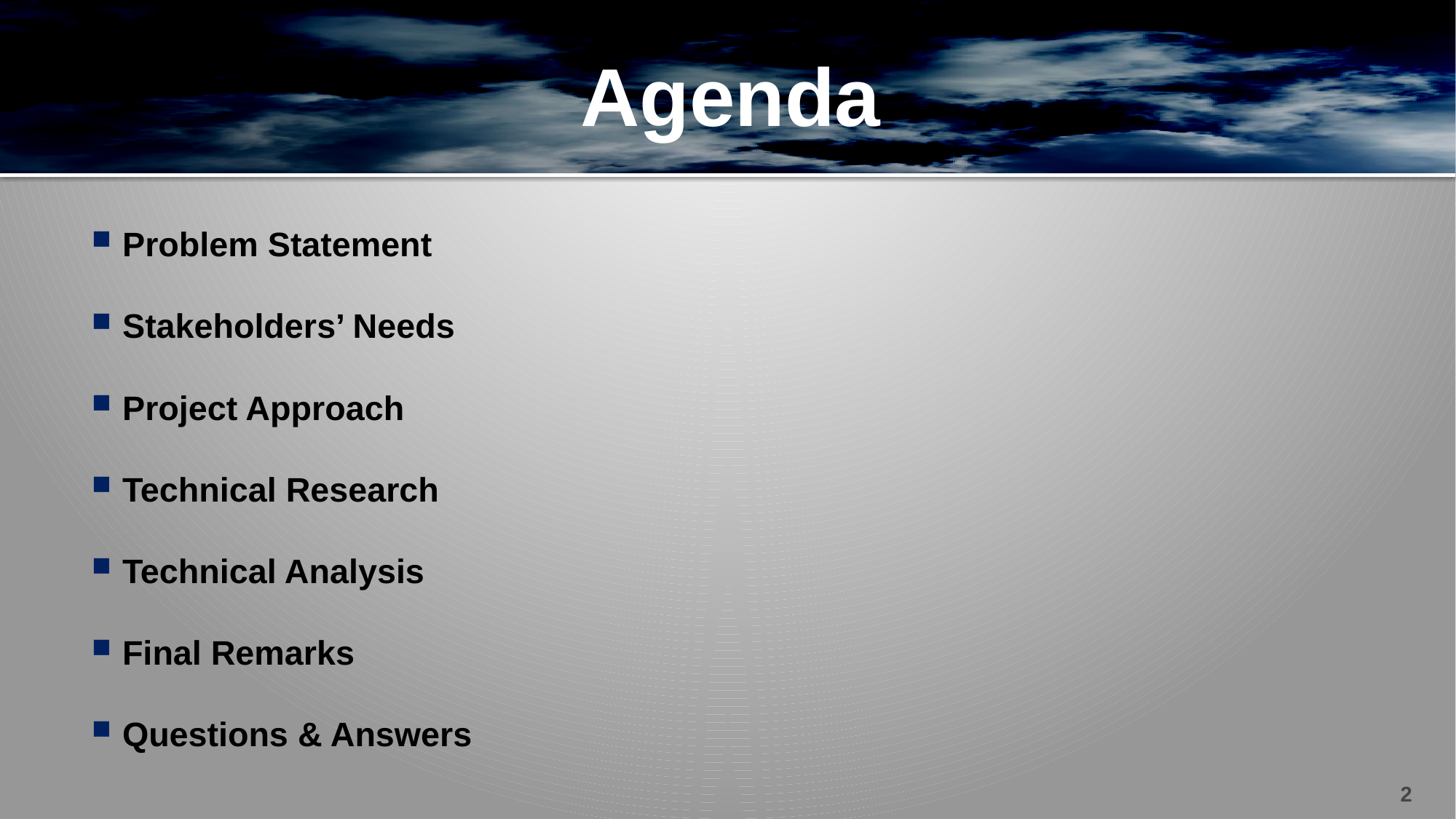

# Agenda
Problem Statement

Stakeholders’ Needs

Project Approach

Technical Research

Technical Analysis

Final Remarks

Questions & Answers
2